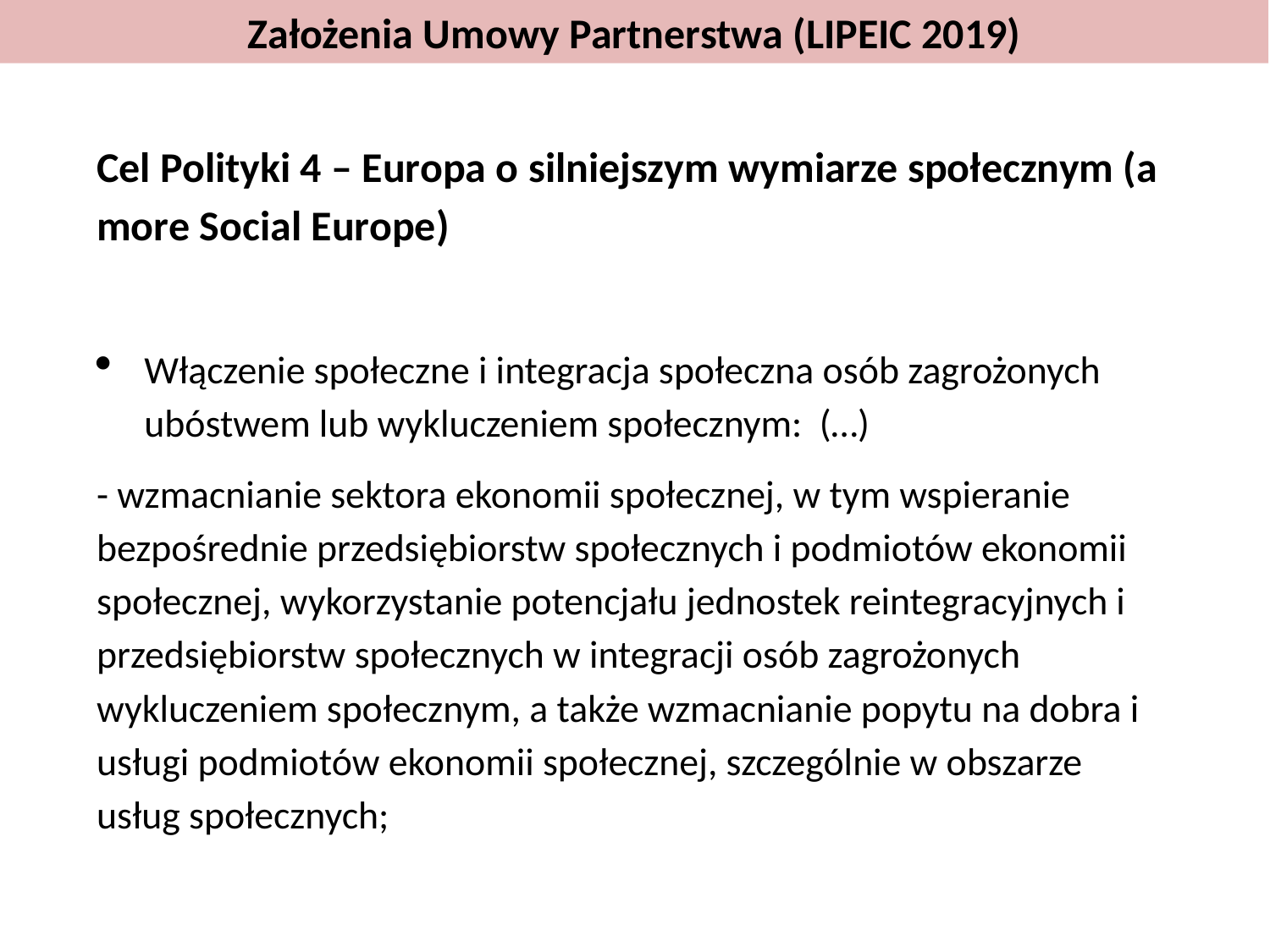

Założenia Umowy Partnerstwa (LIPEIC 2019)
Cel Polityki 4 – Europa o silniejszym wymiarze społecznym (a more Social Europe)

Włączenie społeczne i integracja społeczna osób zagrożonych ubóstwem lub wykluczeniem społecznym:  (…)
- wzmacnianie sektora ekonomii społecznej, w tym wspieranie bezpośrednie przedsiębiorstw społecznych i podmiotów ekonomii społecznej, wykorzystanie potencjału jednostek reintegracyjnych i przedsiębiorstw społecznych w integracji osób zagrożonych wykluczeniem społecznym, a także wzmacnianie popytu na dobra i usługi podmiotów ekonomii społecznej, szczególnie w obszarze usług społecznych;